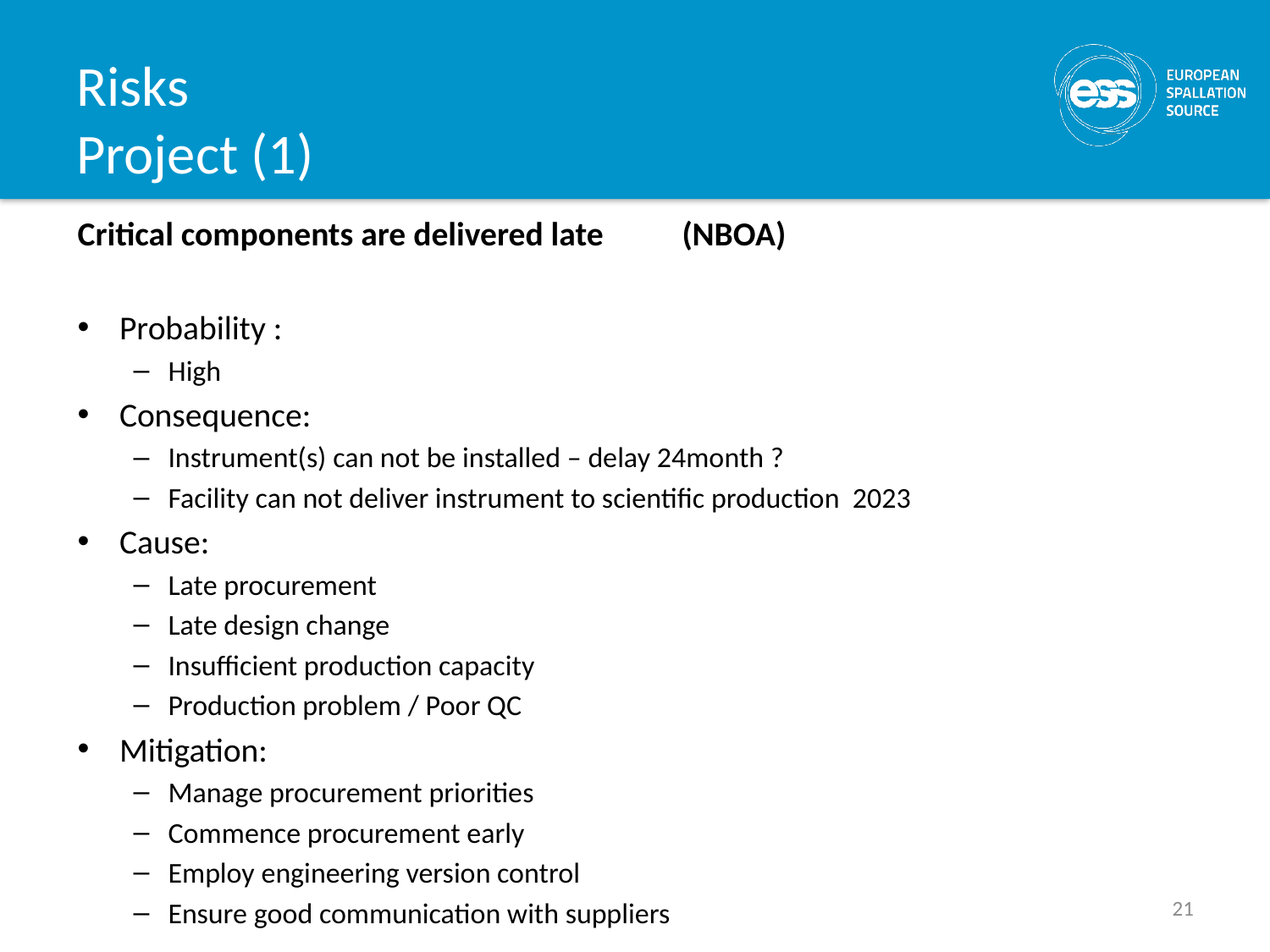

# Risks Project (1)
Critical components are delivered late	(NBOA)

Probability :
High
Consequence:
Instrument(s) can not be installed – delay 24month ?
Facility can not deliver instrument to scientific production  2023
Cause:
Late procurement
Late design change
Insufficient production capacity
Production problem / Poor QC
Mitigation:
Manage procurement priorities
Commence procurement early
Employ engineering version control
Ensure good communication with suppliers
21